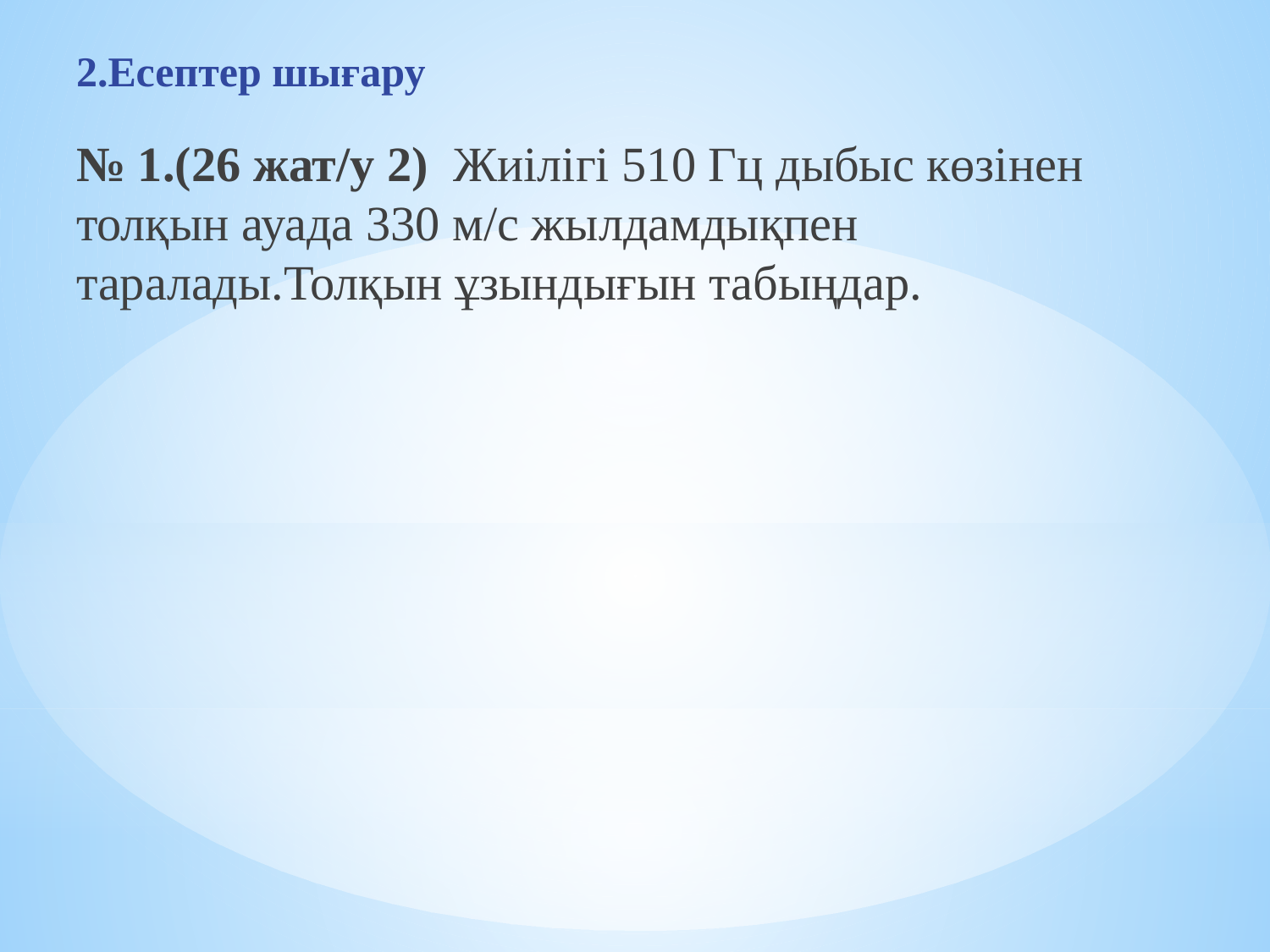

# 2.Есептер шығару
№ 1.(26 жат/у 2)  Жиілігі 510 Гц дыбыс көзінен толқын ауада 330 м/с жылдамдықпен таралады.Толқын ұзындығын табыңдар.